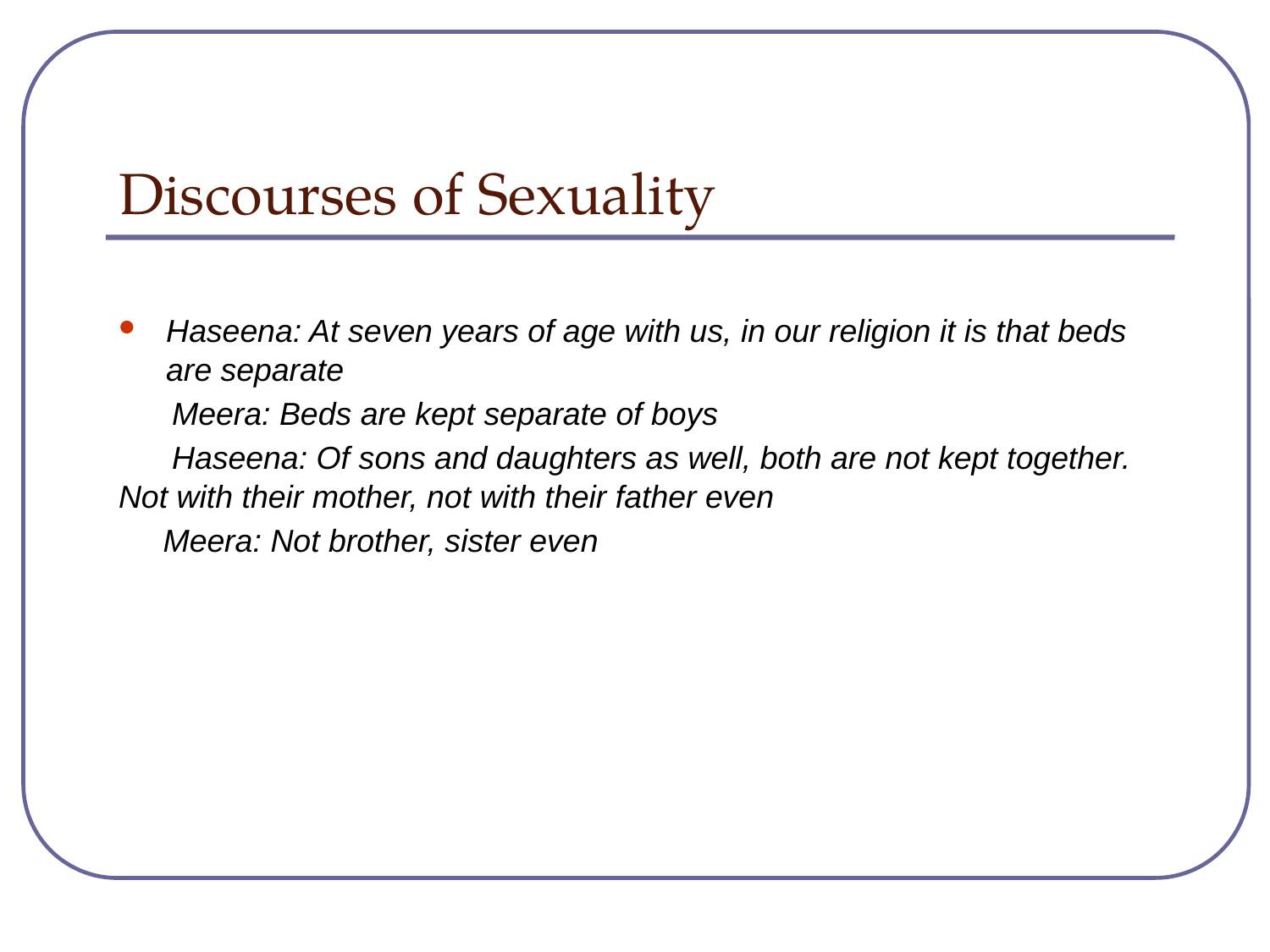

Discourses of Sexuality

Haseena: At seven years of age with us, in our religion it is that beds are separate
      Meera: Beds are kept separate of boys
      Haseena: Of sons and daughters as well, both are not kept together. Not with their mother, not with their father even
     Meera: Not brother, sister even